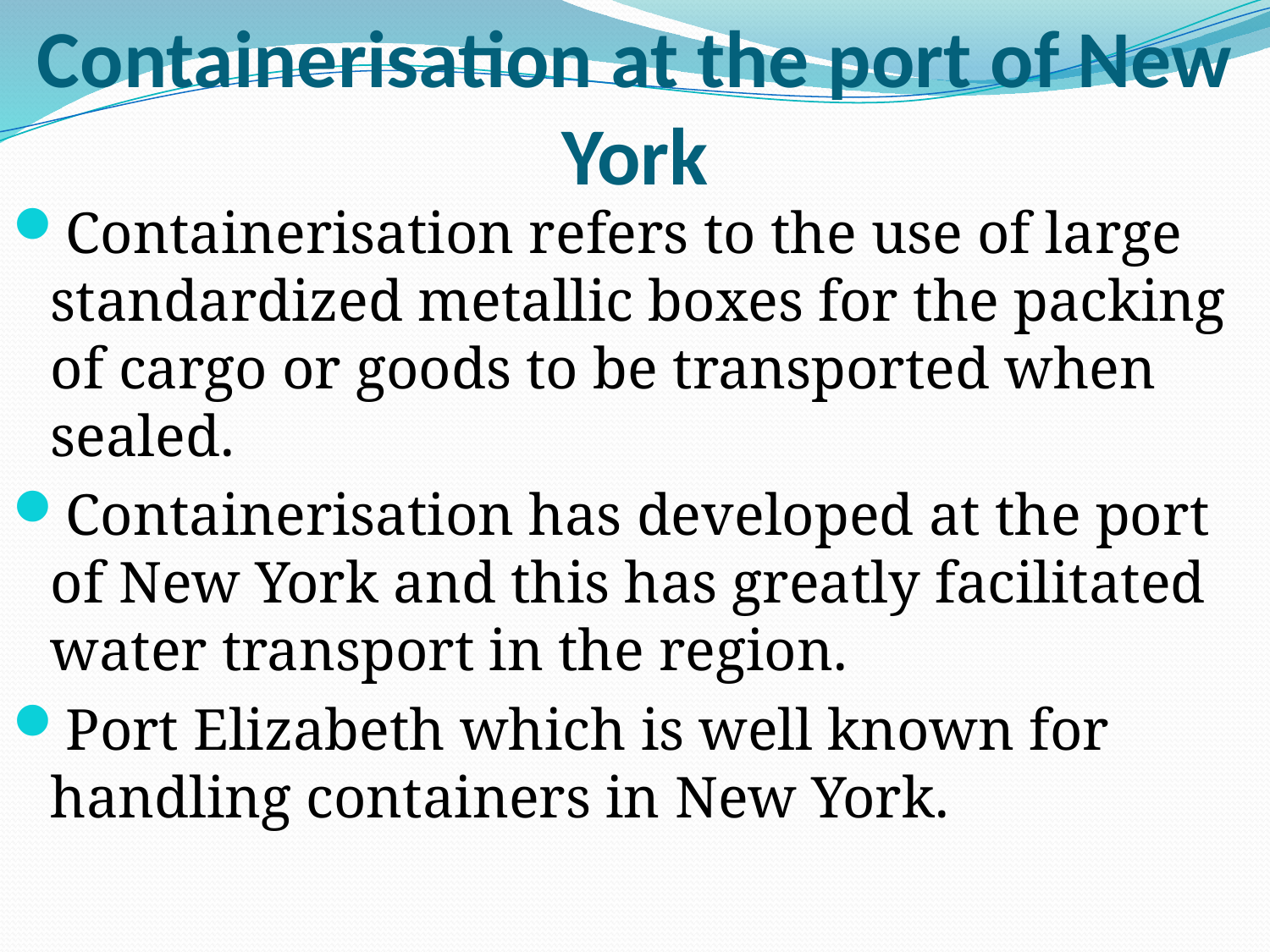

# Containerisation at the port of New York
Containerisation refers to the use of large standardized metallic boxes for the packing of cargo or goods to be transported when sealed.
Containerisation has developed at the port of New York and this has greatly facilitated water transport in the region.
Port Elizabeth which is well known for handling containers in New York.